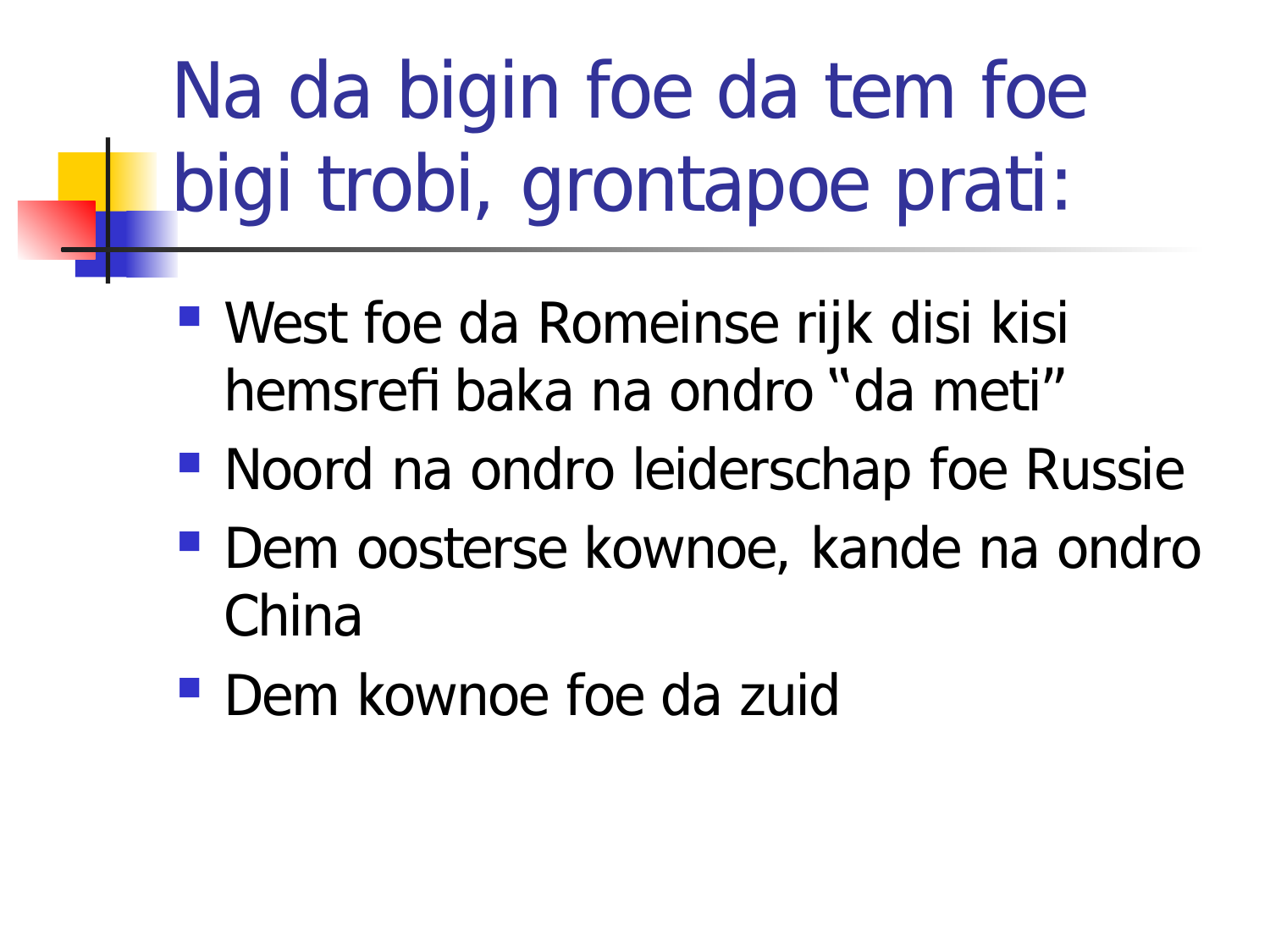

# Na da bigin foe da tem foe bigi trobi, grontapoe prati:
West foe da Romeinse rijk disi kisi hemsrefi baka na ondro “da meti”
Noord na ondro leiderschap foe Russie
Dem oosterse kownoe, kande na ondro China
Dem kownoe foe da zuid